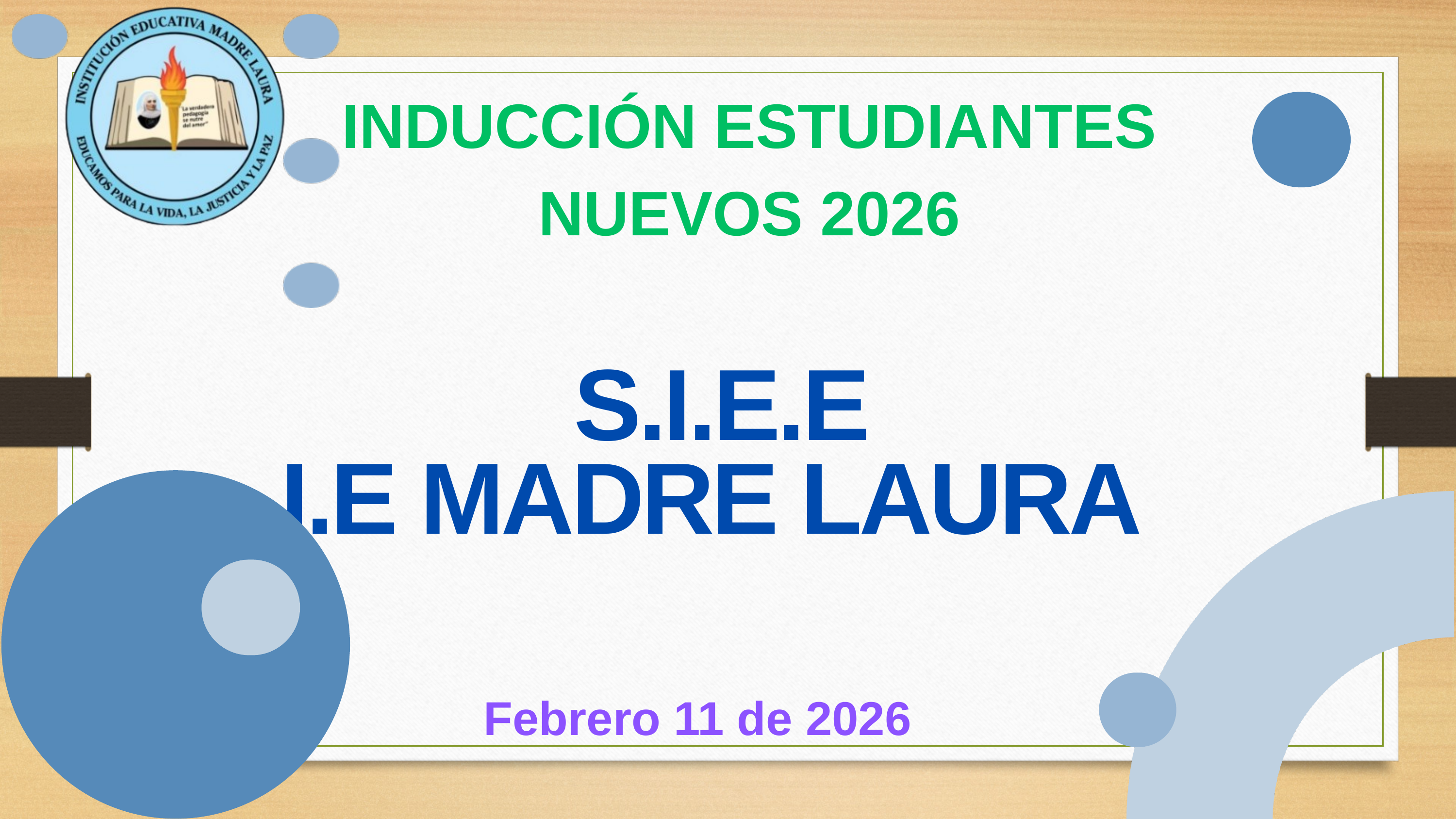

INDUCCIÓN ESTUDIANTES
NUEVOS 2026

S.I.E.E
I.E MADRE LAURA

Febrero 11 de 2026